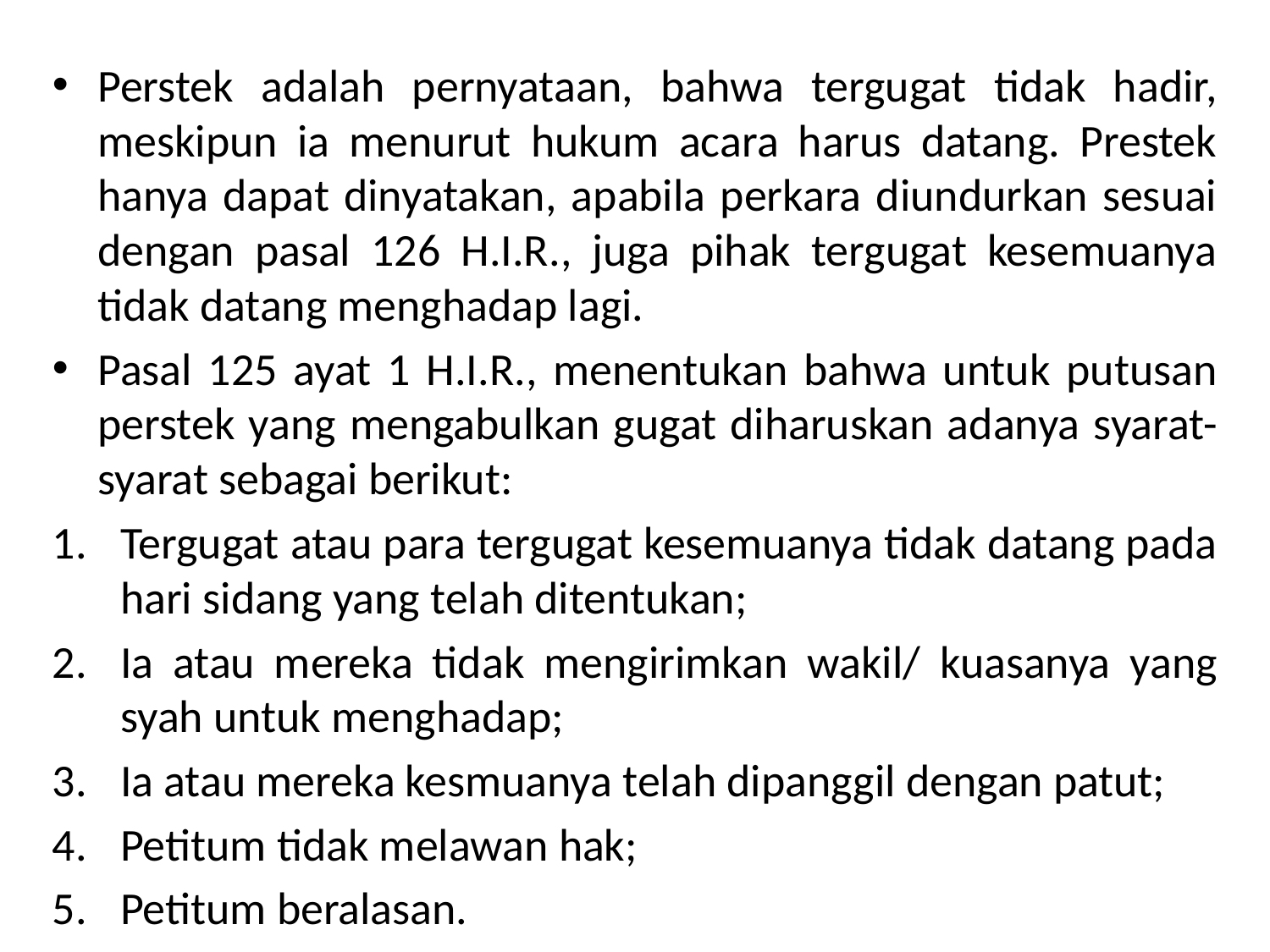

Perstek adalah pernyataan, bahwa tergugat tidak hadir, meskipun ia menurut hukum acara harus datang. Prestek hanya dapat dinyatakan, apabila perkara diundurkan sesuai dengan pasal 126 H.I.R., juga pihak tergugat kesemuanya tidak datang menghadap lagi.
Pasal 125 ayat 1 H.I.R., menentukan bahwa untuk putusan perstek yang mengabulkan gugat diharuskan adanya syarat-syarat sebagai berikut:
Tergugat atau para tergugat kesemuanya tidak datang pada hari sidang yang telah ditentukan;
Ia atau mereka tidak mengirimkan wakil/ kuasanya yang syah untuk menghadap;
Ia atau mereka kesmuanya telah dipanggil dengan patut;
Petitum tidak melawan hak;
Petitum beralasan.